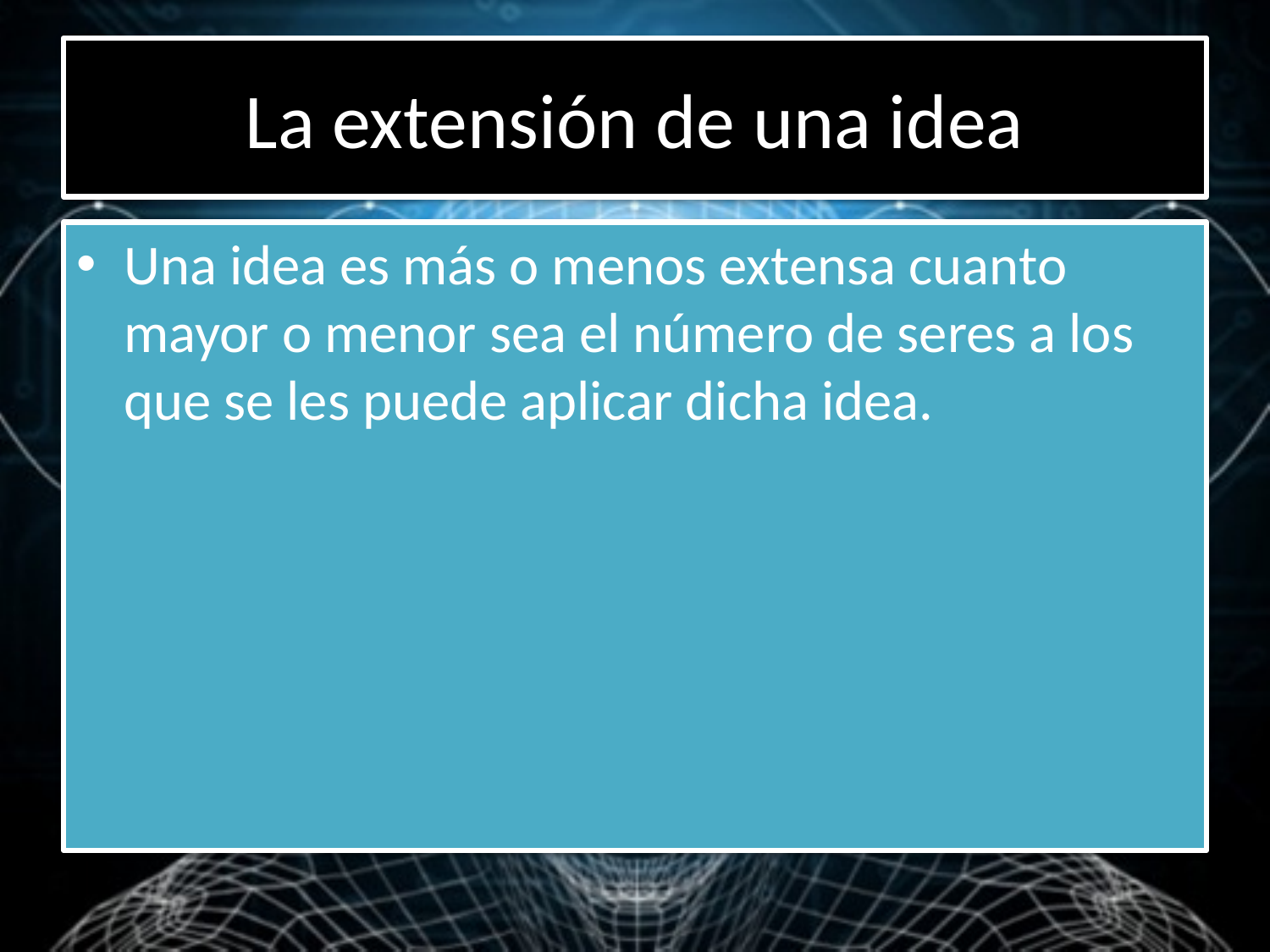

# La extensión de una idea
Una idea es más o menos extensa cuanto mayor o menor sea el número de seres a los que se les puede aplicar dicha idea.